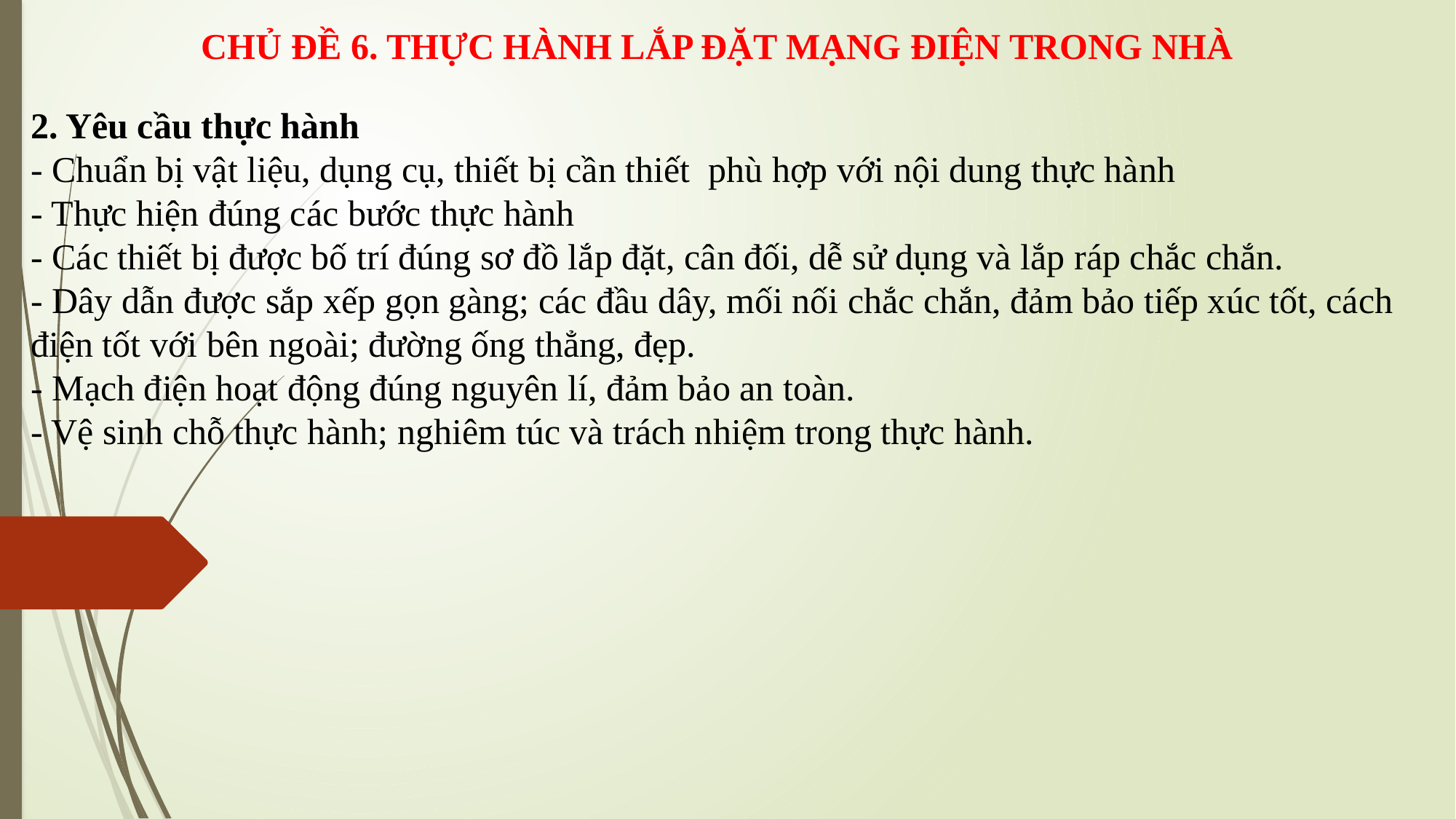

CHỦ ĐỀ 6. THỰC HÀNH LẮP ĐẶT MẠNG ĐIỆN TRONG NHÀ
2. Yêu cầu thực hành
- Chuẩn bị vật liệu, dụng cụ, thiết bị cần thiết  phù hợp với nội dung thực hành
- Thực hiện đúng các bước thực hành
- Các thiết bị được bố trí đúng sơ đồ lắp đặt, cân đối, dễ sử dụng và lắp ráp chắc chắn.
- Dây dẫn được sắp xếp gọn gàng; các đầu dây, mối nối chắc chắn, đảm bảo tiếp xúc tốt, cách điện tốt với bên ngoài; đường ống thẳng, đẹp.
- Mạch điện hoạt động đúng nguyên lí, đảm bảo an toàn.
- Vệ sinh chỗ thực hành; nghiêm túc và trách nhiệm trong thực hành.